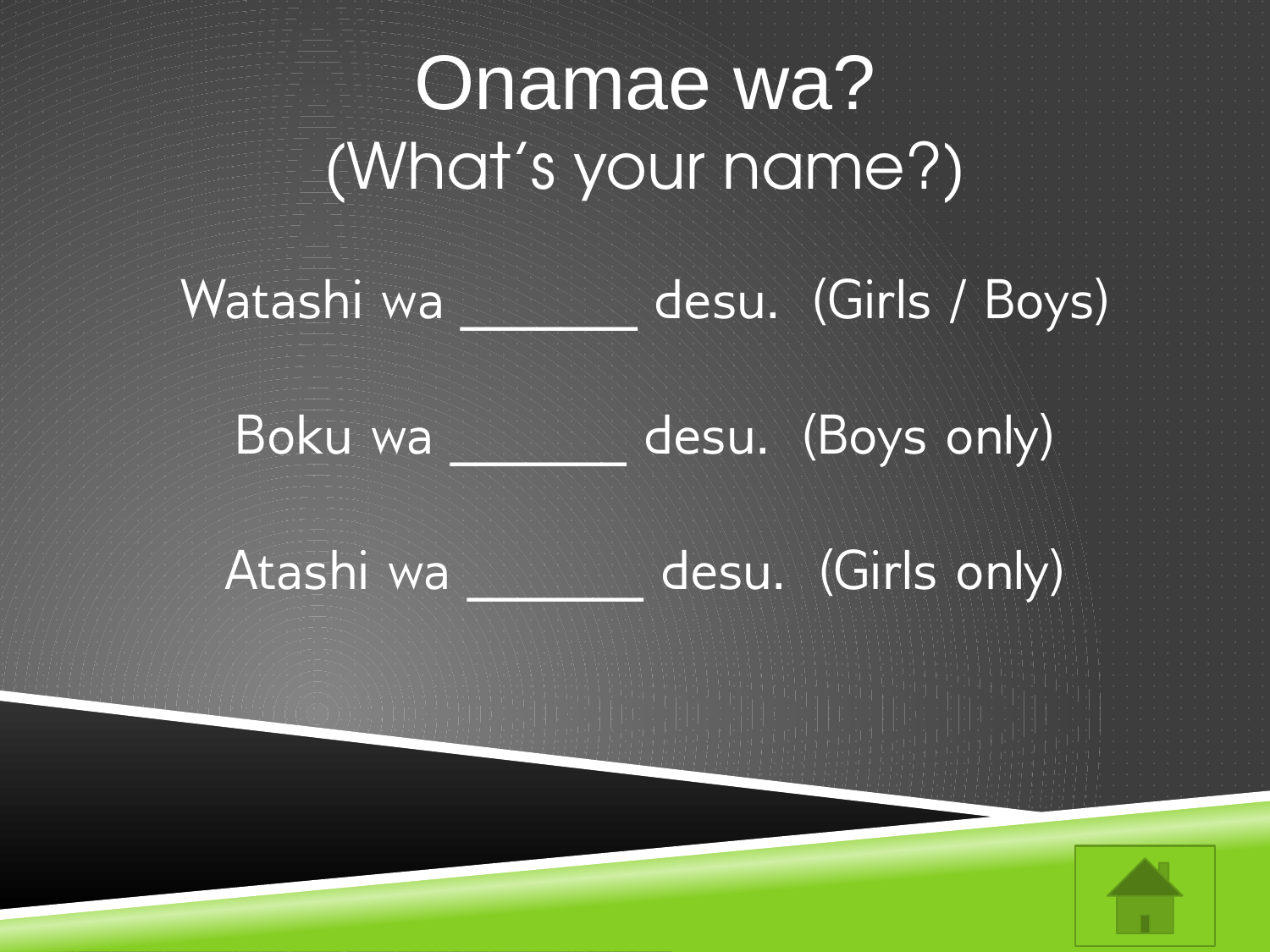

Onamae wa?
(What’s your name?)
Watashi wa _______ desu.  (Girls / Boys)

Boku wa _______ desu.  (Boys only)

Atashi wa _______ desu.  (Girls only)